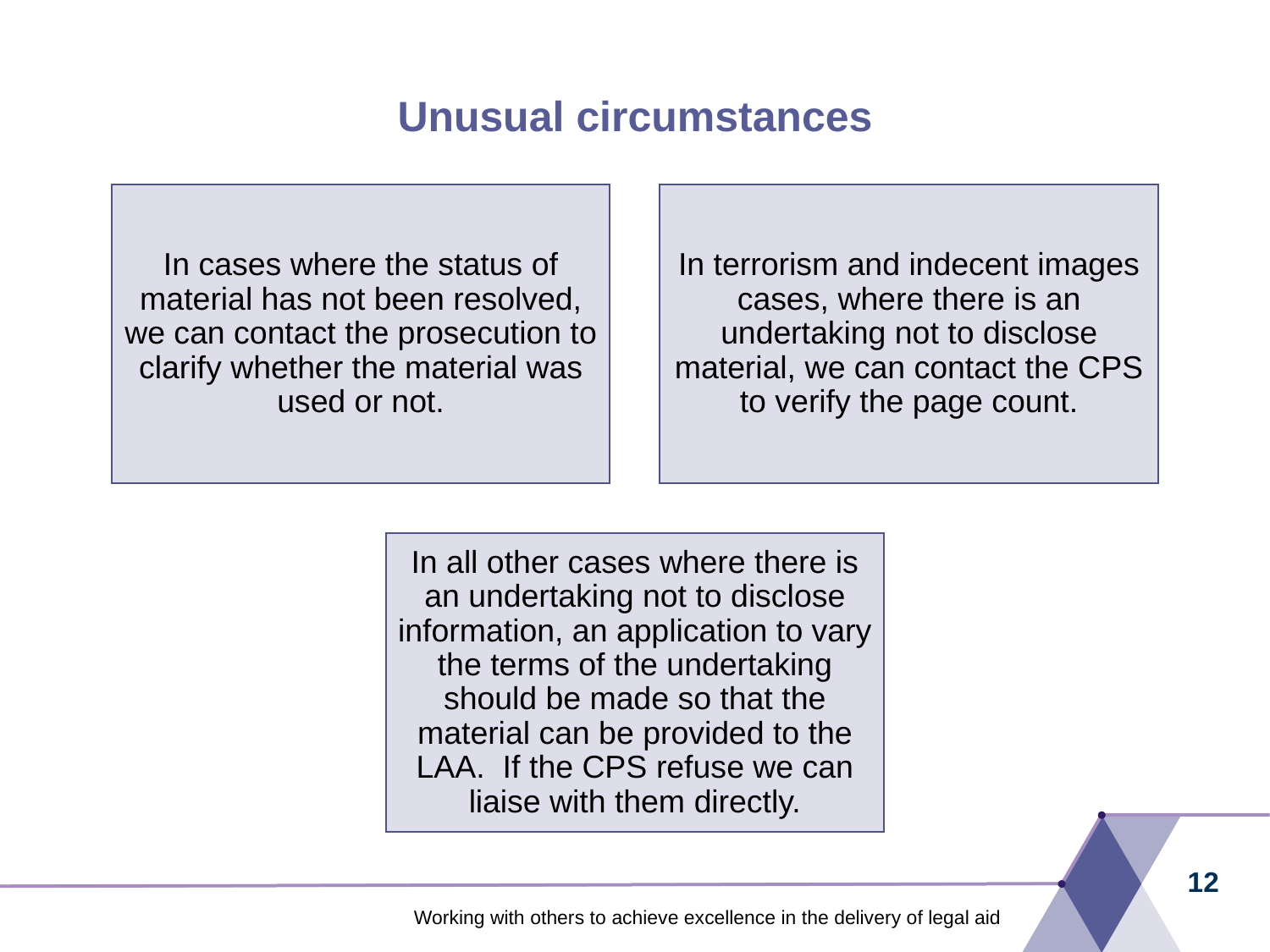

# Unusual circumstances
In cases where the status of material has not been resolved, we can contact the prosecution to clarify whether the material was used or not.
In terrorism and indecent images cases, where there is an undertaking not to disclose material, we can contact the CPS to verify the page count.
In all other cases where there is an undertaking not to disclose information, an application to vary the terms of the undertaking should be made so that the material can be provided to the LAA.  If the CPS refuse we can liaise with them directly.
12
Working with others to achieve excellence in the delivery of legal aid